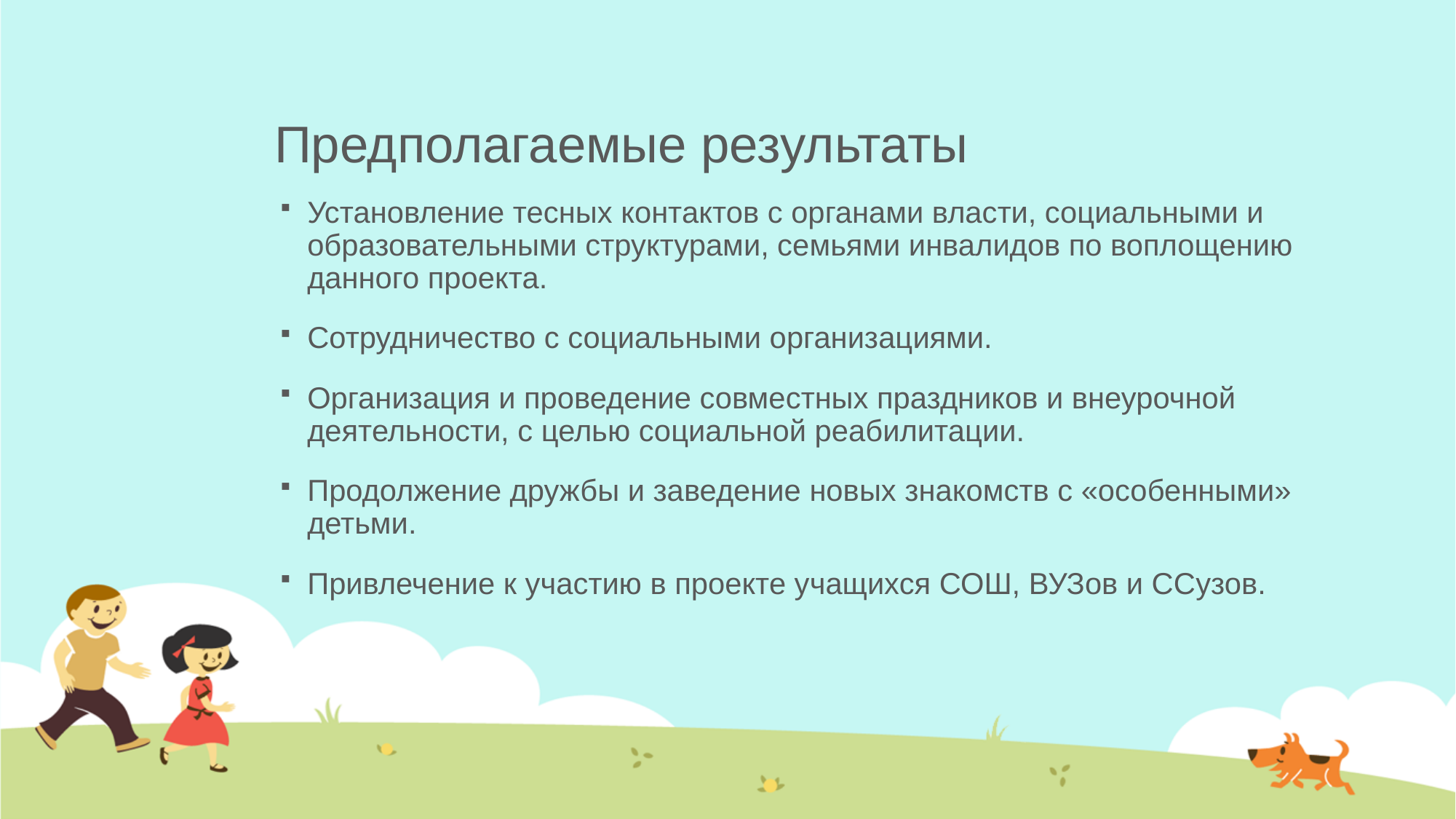

# Предполагаемые результаты
Установление тесных контактов с органами власти, социальными и образовательными структурами, семьями инвалидов по воплощению данного проекта.
Сотрудничество с социальными организациями.
Организация и проведение совместных праздников и внеурочной деятельности, с целью социальной реабилитации.
Продолжение дружбы и заведение новых знакомств с «особенными» детьми.
Привлечение к участию в проекте учащихся СОШ, ВУЗов и ССузов.